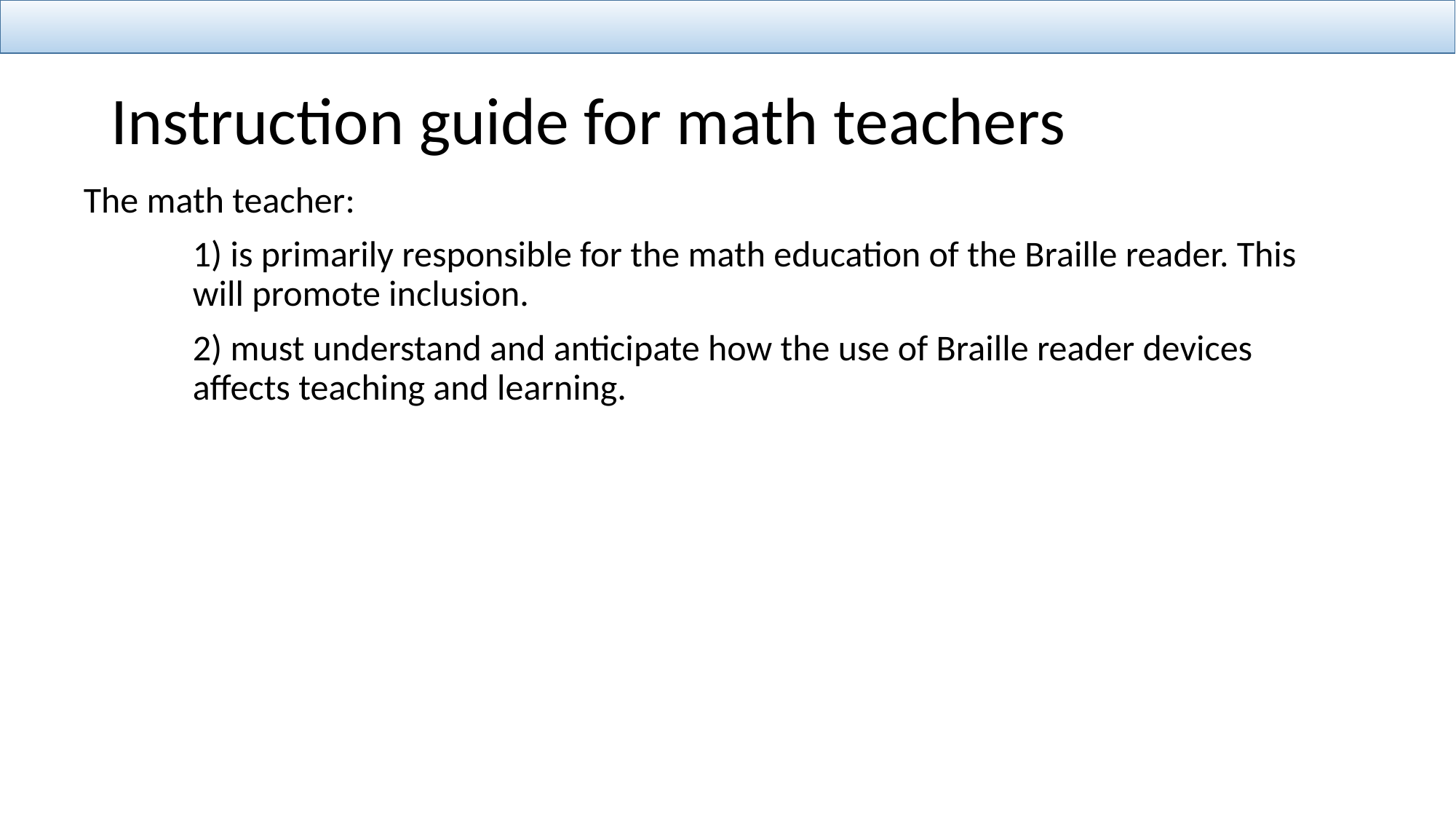

# Instruction guide for math teachers
The math teacher:
	1) is primarily responsible for the math education of the Braille reader. This 	will promote inclusion.
	2) must understand and anticipate how the use of Braille reader devices 		affects teaching and learning.